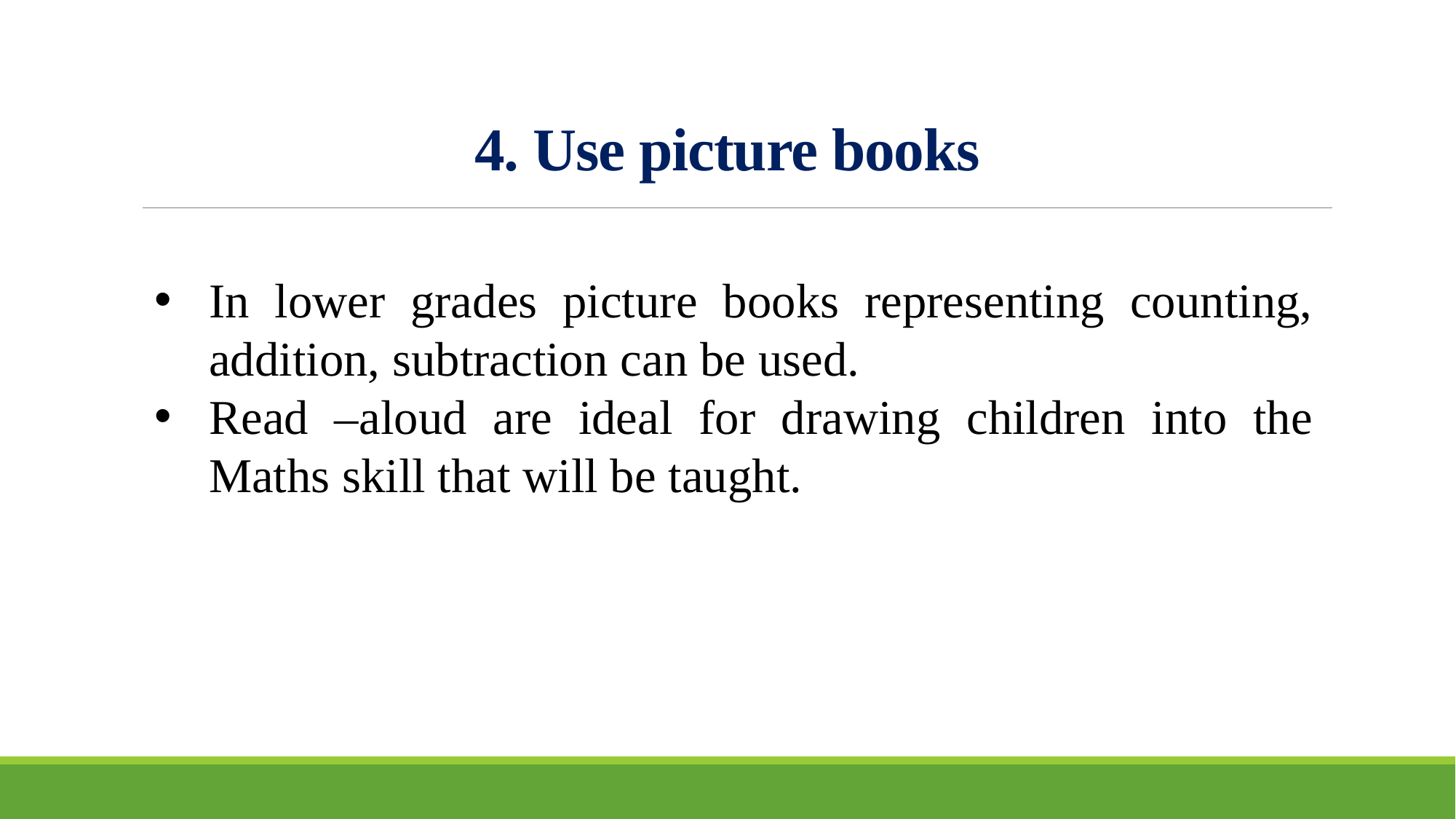

# 4. Use picture books
In lower grades picture books representing counting, addition, subtraction can be used.
Read –aloud are ideal for drawing children into the Maths skill that will be taught.